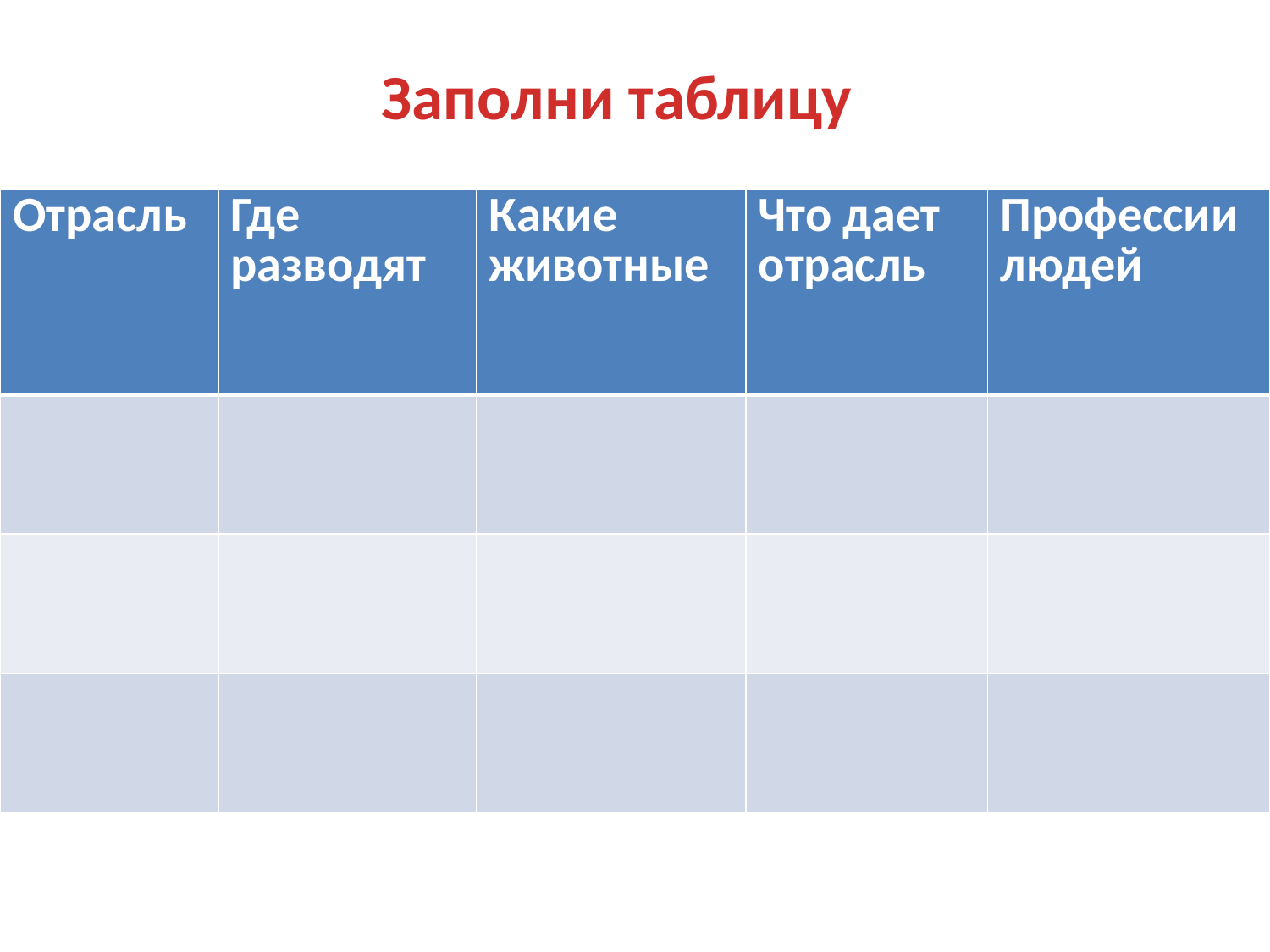

Заполни таблицу
| Отрасль | Где разводят | Какие животные | Что дает отрасль | Профессии людей |
| --- | --- | --- | --- | --- |
|  |  |  |  |  |
|  |  |  |  |  |
|  |  |  |  |  |